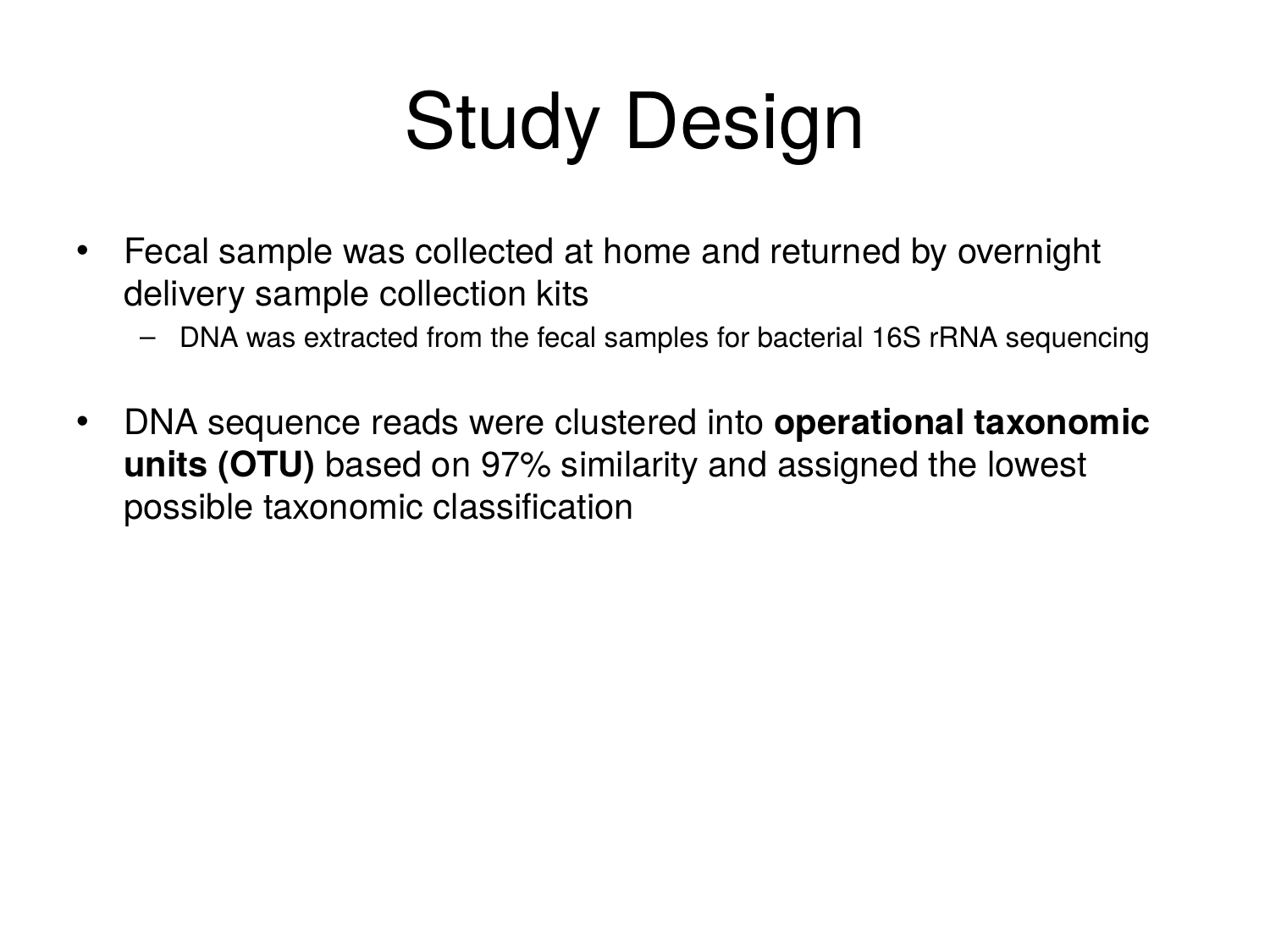

# Study Design
Fecal sample was collected at home and returned by overnight delivery sample collection kits
DNA was extracted from the fecal samples for bacterial 16S rRNA sequencing

DNA sequence reads were clustered into operational taxonomic units (OTU) based on 97% similarity and assigned the lowest possible taxonomic classification